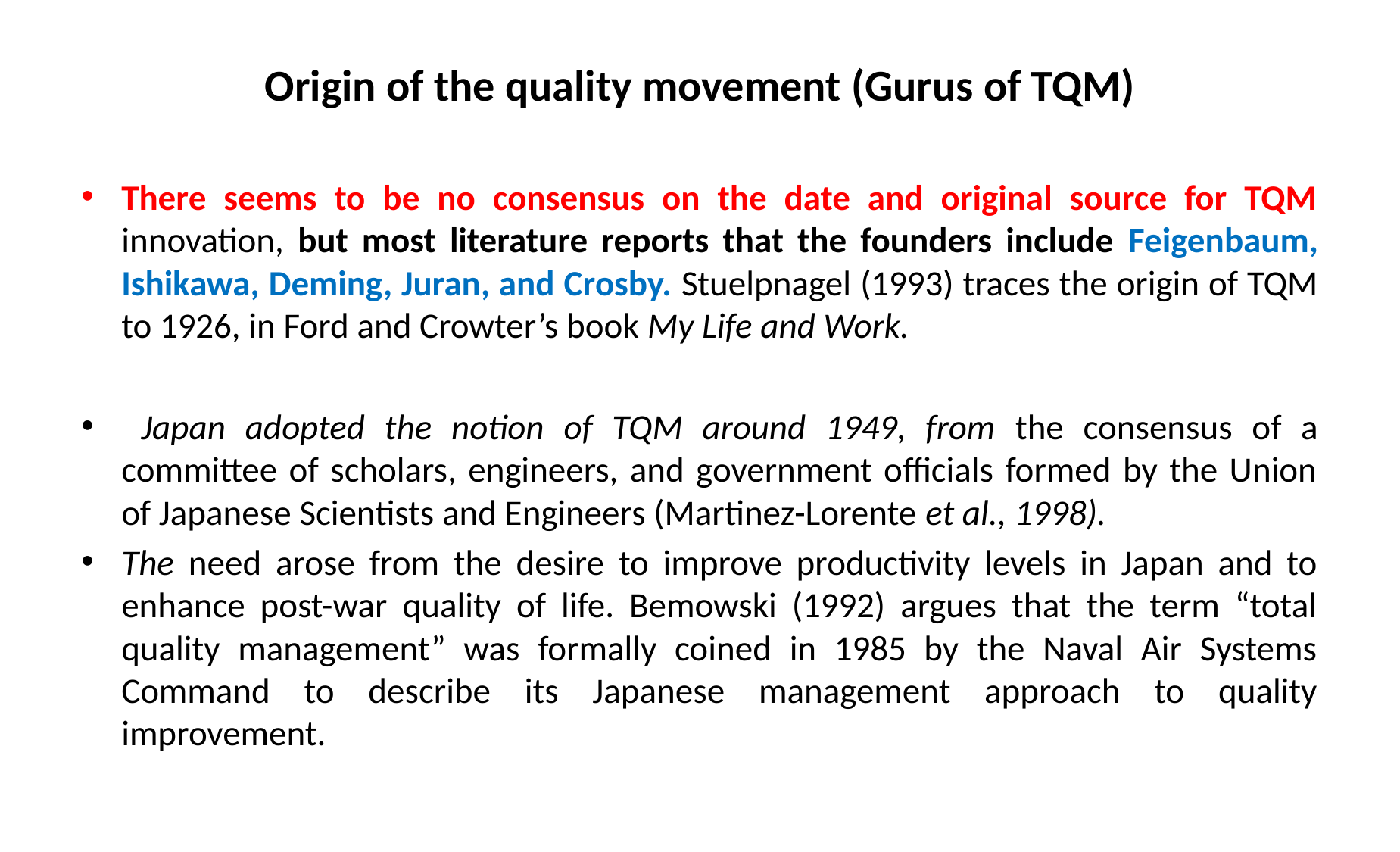

# Origin of the quality movement (Gurus of TQM)
There seems to be no consensus on the date and original source for TQM innovation, but most literature reports that the founders include Feigenbaum, Ishikawa, Deming, Juran, and Crosby. Stuelpnagel (1993) traces the origin of TQM to 1926, in Ford and Crowter’s book My Life and Work.

 Japan adopted the notion of TQM around 1949, from the consensus of a committee of scholars, engineers, and government officials formed by the Union of Japanese Scientists and Engineers (Martinez-Lorente et al., 1998).
The need arose from the desire to improve productivity levels in Japan and to enhance post-war quality of life. Bemowski (1992) argues that the term “total quality management” was formally coined in 1985 by the Naval Air Systems Command to describe its Japanese management approach to quality improvement.